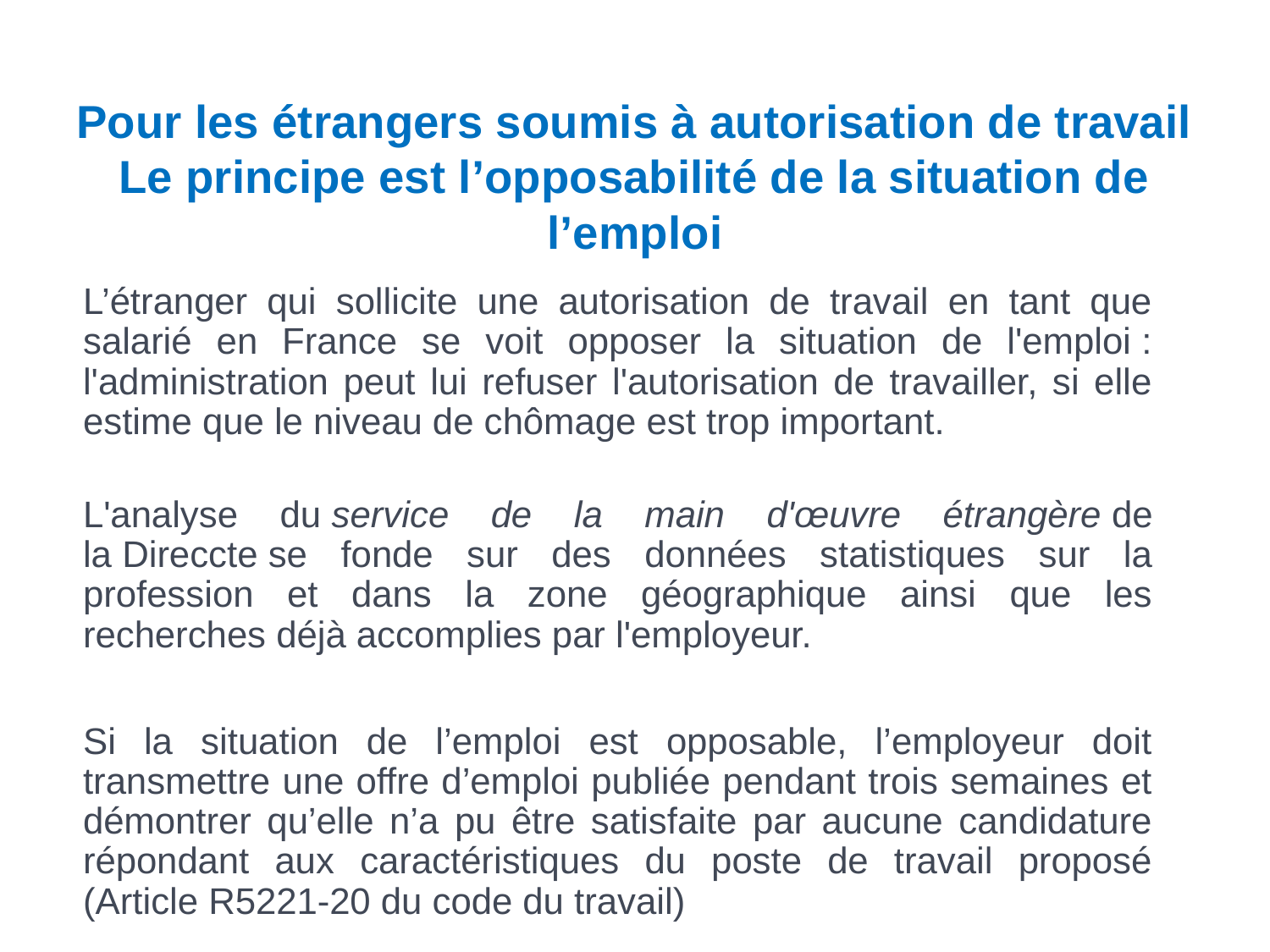

# Pour les étrangers soumis à autorisation de travail Le principe est l’opposabilité de la situation de l’emploi
L’étranger qui sollicite une autorisation de travail en tant que salarié en France se voit opposer la situation de l'emploi : l'administration peut lui refuser l'autorisation de travailler, si elle estime que le niveau de chômage est trop important.
L'analyse du service de la main d'œuvre étrangère de la Direccte se fonde sur des données statistiques sur la profession et dans la zone géographique ainsi que les recherches déjà accomplies par l'employeur.

Si la situation de l’emploi est opposable, l’employeur doit transmettre une offre d’emploi publiée pendant trois semaines et démontrer qu’elle n’a pu être satisfaite par aucune candidature répondant aux caractéristiques du poste de travail proposé (Article R5221-20 du code du travail)